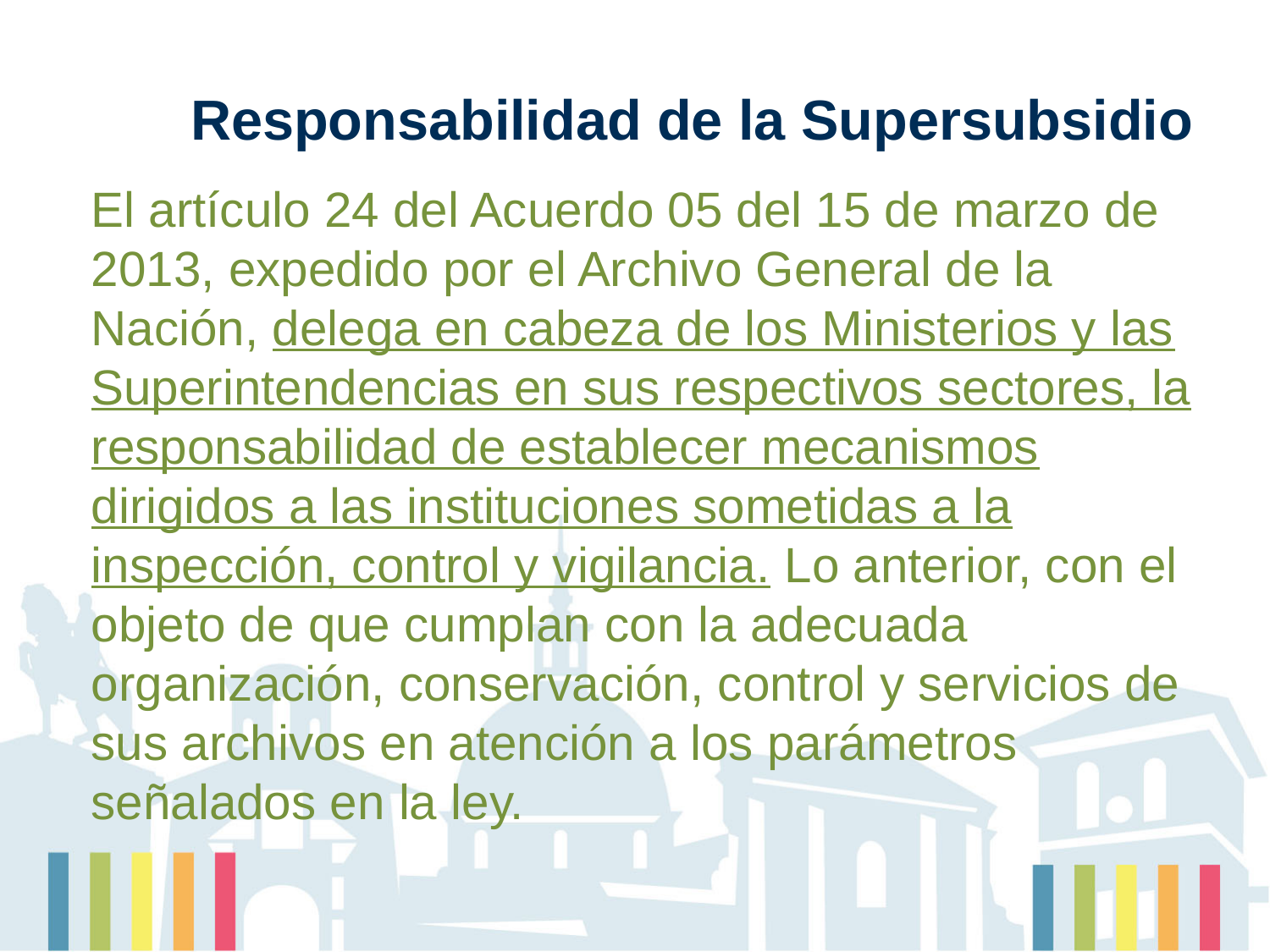

# Responsabilidad de la Supersubsidio
El artículo 24 del Acuerdo 05 del 15 de marzo de 2013, expedido por el Archivo General de la Nación, delega en cabeza de los Ministerios y las Superintendencias en sus respectivos sectores, la responsabilidad de establecer mecanismos dirigidos a las instituciones sometidas a la inspección, control y vigilancia. Lo anterior, con el objeto de que cumplan con la adecuada organización, conservación, control y servicios de sus archivos en atención a los parámetros señalados en la ley.